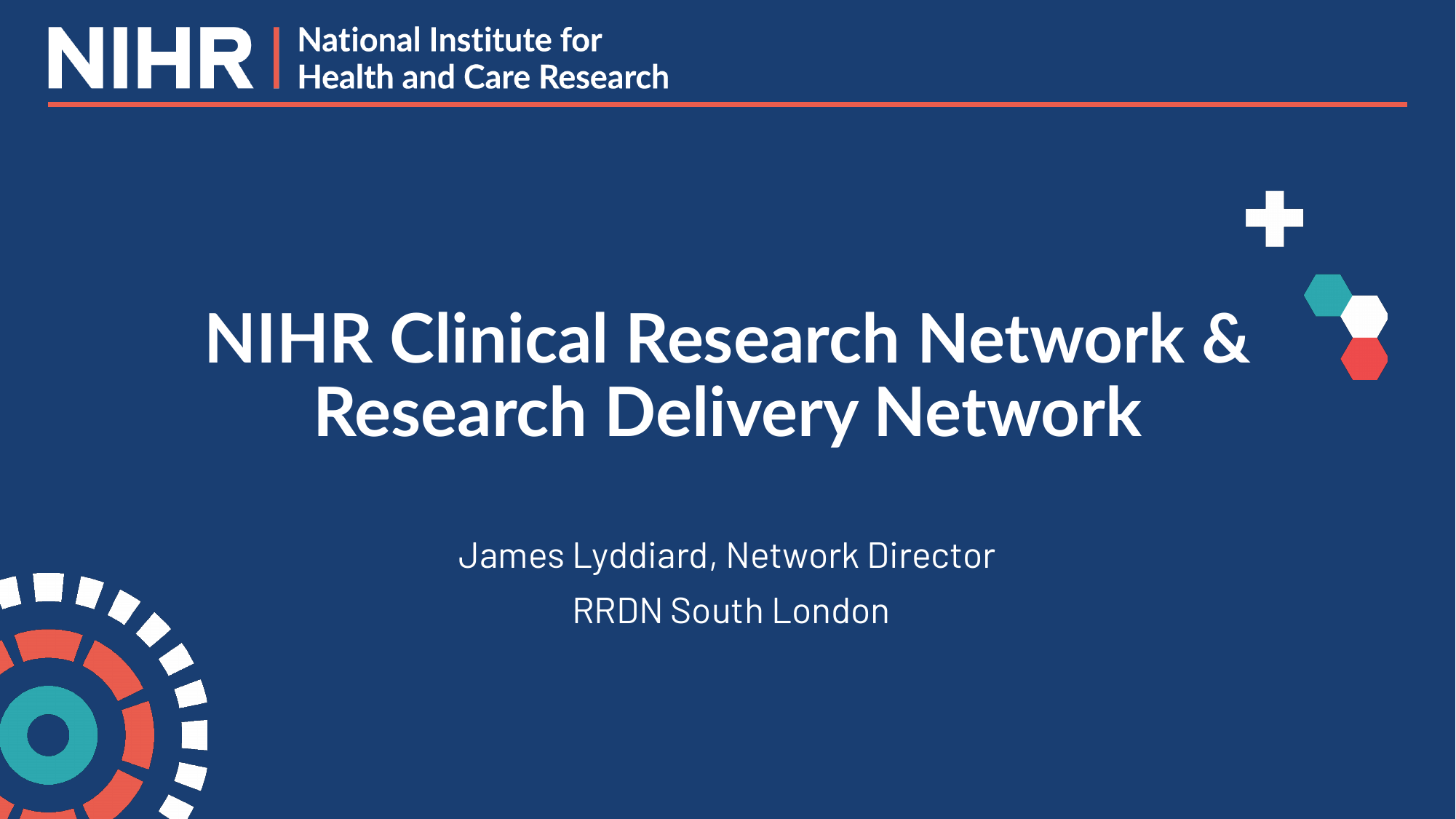

# NIHR Clinical Research Network & Research Delivery Network
James Lyddiard, Network Director
 RRDN South London